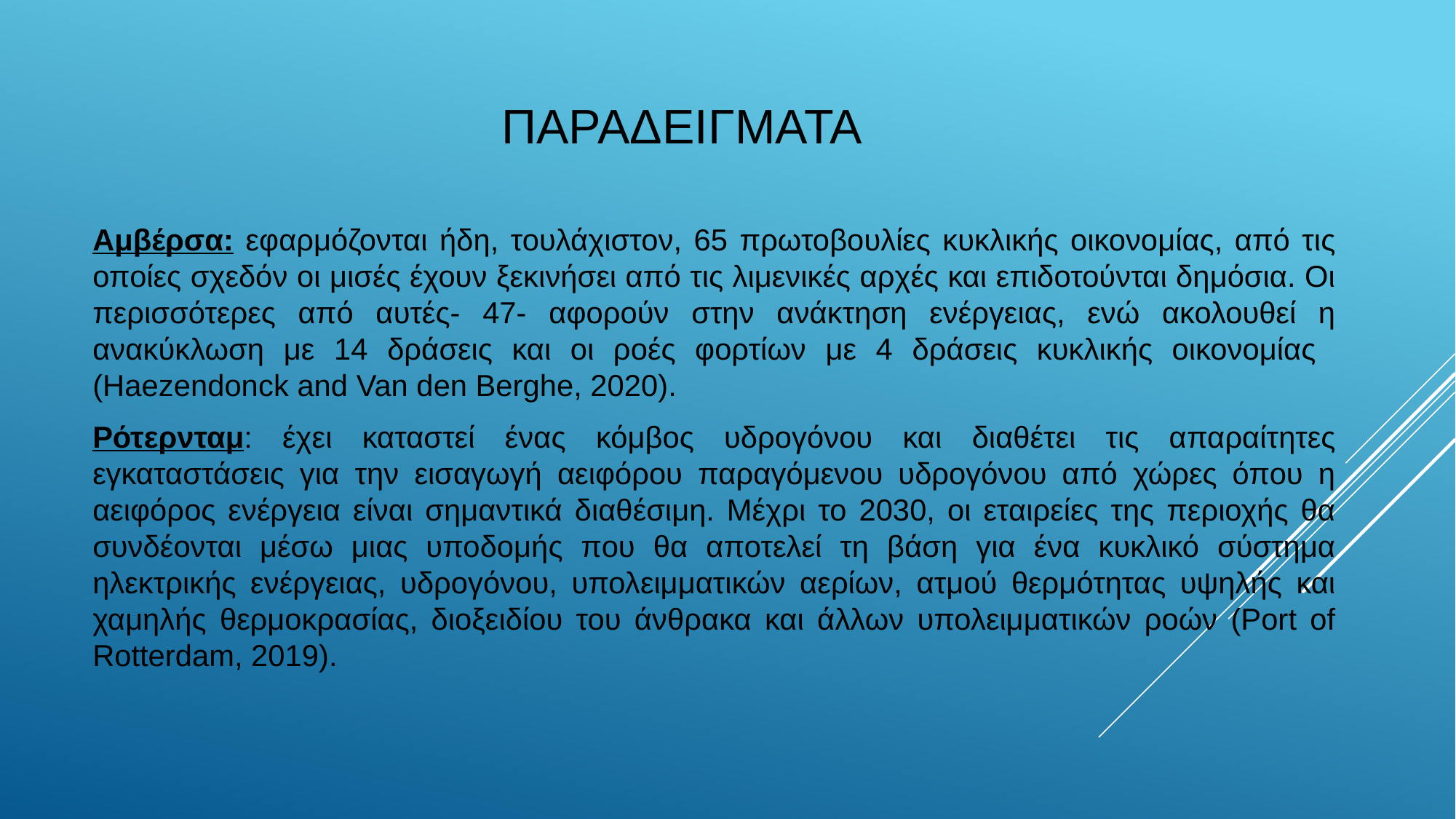

# ΠΑΡΑΔΕΙΓΜΑΤΑ
Αμβέρσα: εφαρμόζονται ήδη, τουλάχιστον, 65 πρωτοβουλίες κυκλικής οικονομίας, από τις οποίες σχεδόν οι μισές έχουν ξεκινήσει από τις λιμενικές αρχές και επιδοτούνται δημόσια. Οι περισσότερες από αυτές- 47- αφορούν στην ανάκτηση ενέργειας, ενώ ακολουθεί η ανακύκλωση με 14 δράσεις και οι ροές φορτίων με 4 δράσεις κυκλικής οικονομίας  (Haezendonck and Van den Berghe, 2020).
Ρότερνταμ: έχει καταστεί ένας κόμβος υδρογόνου και διαθέτει τις απαραίτητες εγκαταστάσεις για την εισαγωγή αειφόρου παραγόμενου υδρογόνου από χώρες όπου η αειφόρος ενέργεια είναι σημαντικά διαθέσιμη. Μέχρι το 2030, οι εταιρείες της περιοχής θα συνδέονται μέσω μιας υποδομής που θα αποτελεί τη βάση για ένα κυκλικό σύστημα ηλεκτρικής ενέργειας, υδρογόνου, υπολειμματικών αερίων, ατμού θερμότητας υψηλής και χαμηλής θερμοκρασίας, διοξειδίου του άνθρακα και άλλων υπολειμματικών ροών (Port of Rotterdam, 2019).